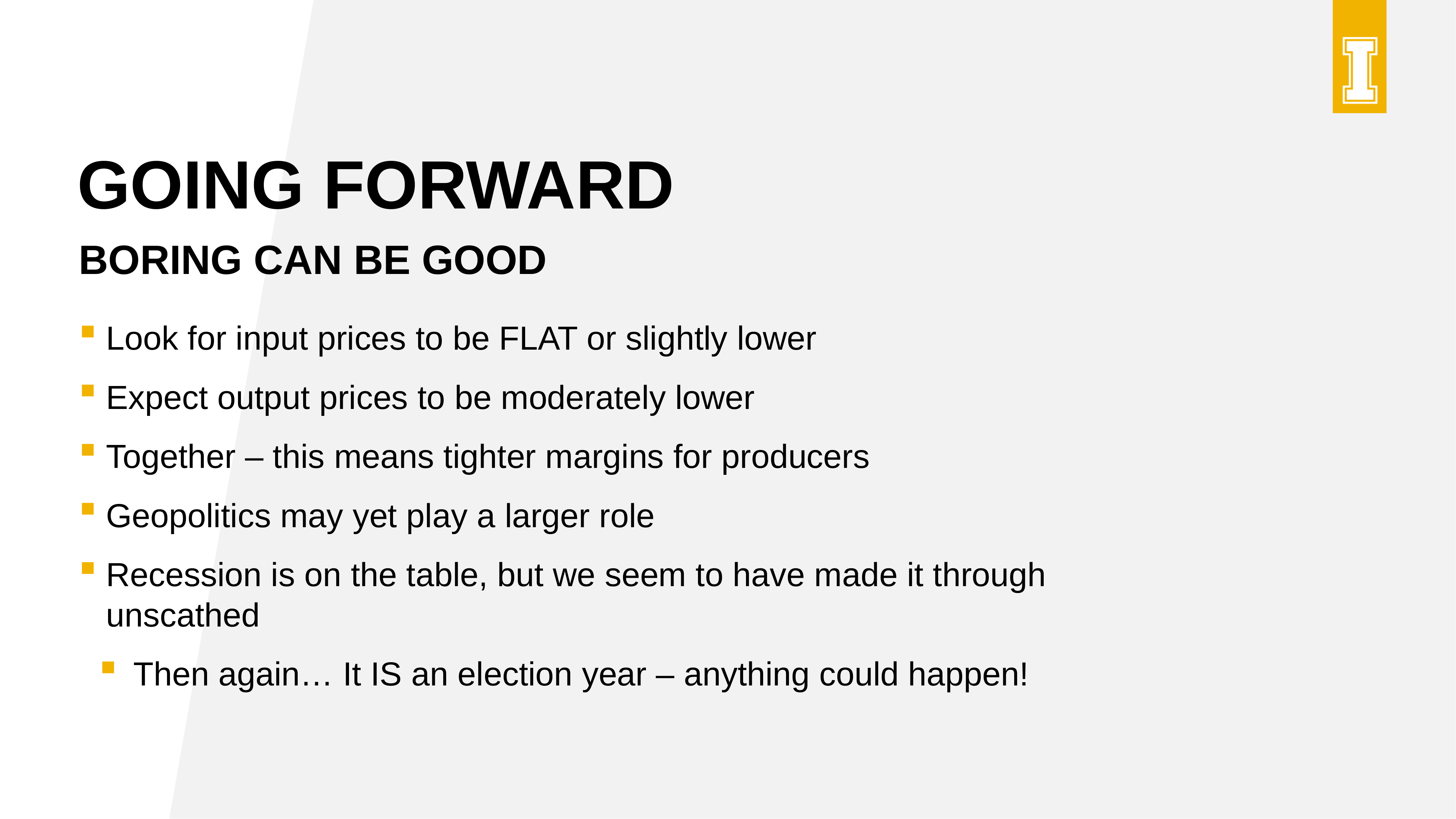

# Going forward
Boring can be good
Look for input prices to be FLAT or slightly lower
Expect output prices to be moderately lower
Together – this means tighter margins for producers
Geopolitics may yet play a larger role
Recession is on the table, but we seem to have made it through unscathed
Then again… It IS an election year – anything could happen!